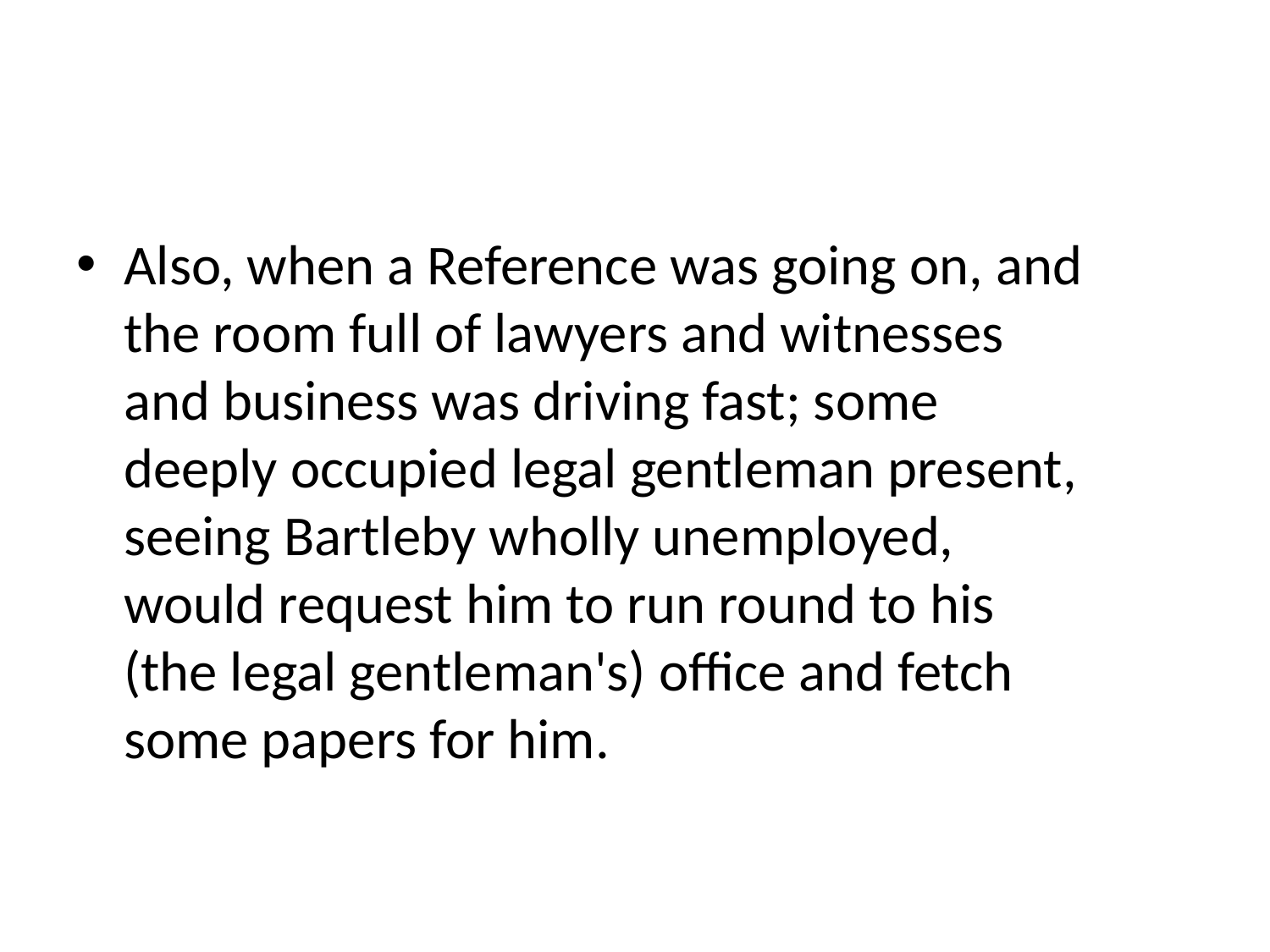

#
Also, when a Reference was going on, and the room full of lawyers and witnesses and business was driving fast; some deeply occupied legal gentleman present, seeing Bartleby wholly unemployed, would request him to run round to his (the legal gentleman's) office and fetch some papers for him.